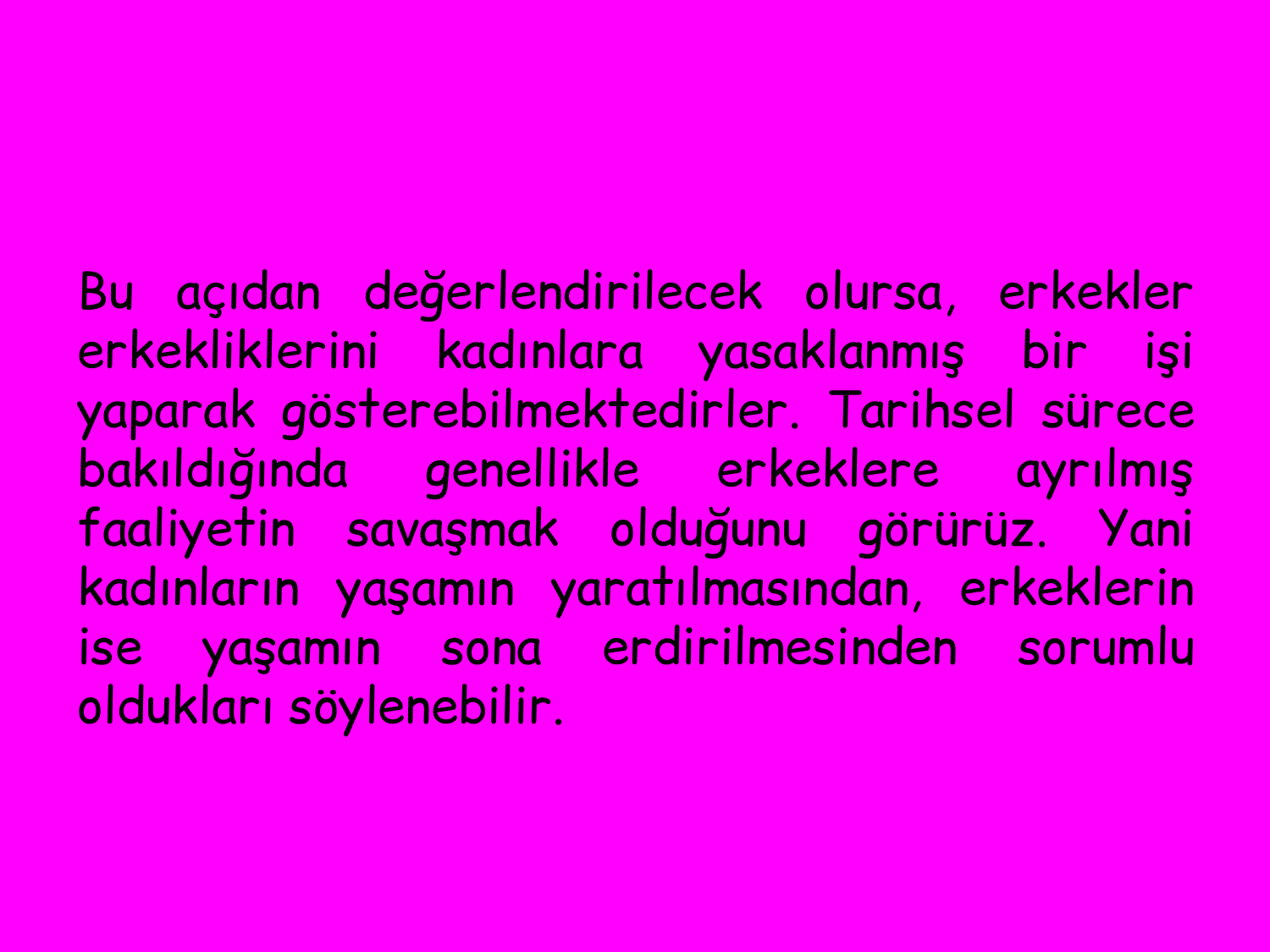

Bu açıdan değerlendirilecek olursa, erkekler erkekliklerini kadınlara yasaklanmış bir işi yaparak gösterebilmektedirler. Tarihsel sürece bakıldığında genellikle erkeklere ayrılmış faaliyetin savaşmak olduğunu görürüz. Yani kadınların yaşamın yaratılmasından, erkeklerin ise yaşamın sona erdirilmesinden sorumlu oldukları söylenebilir.